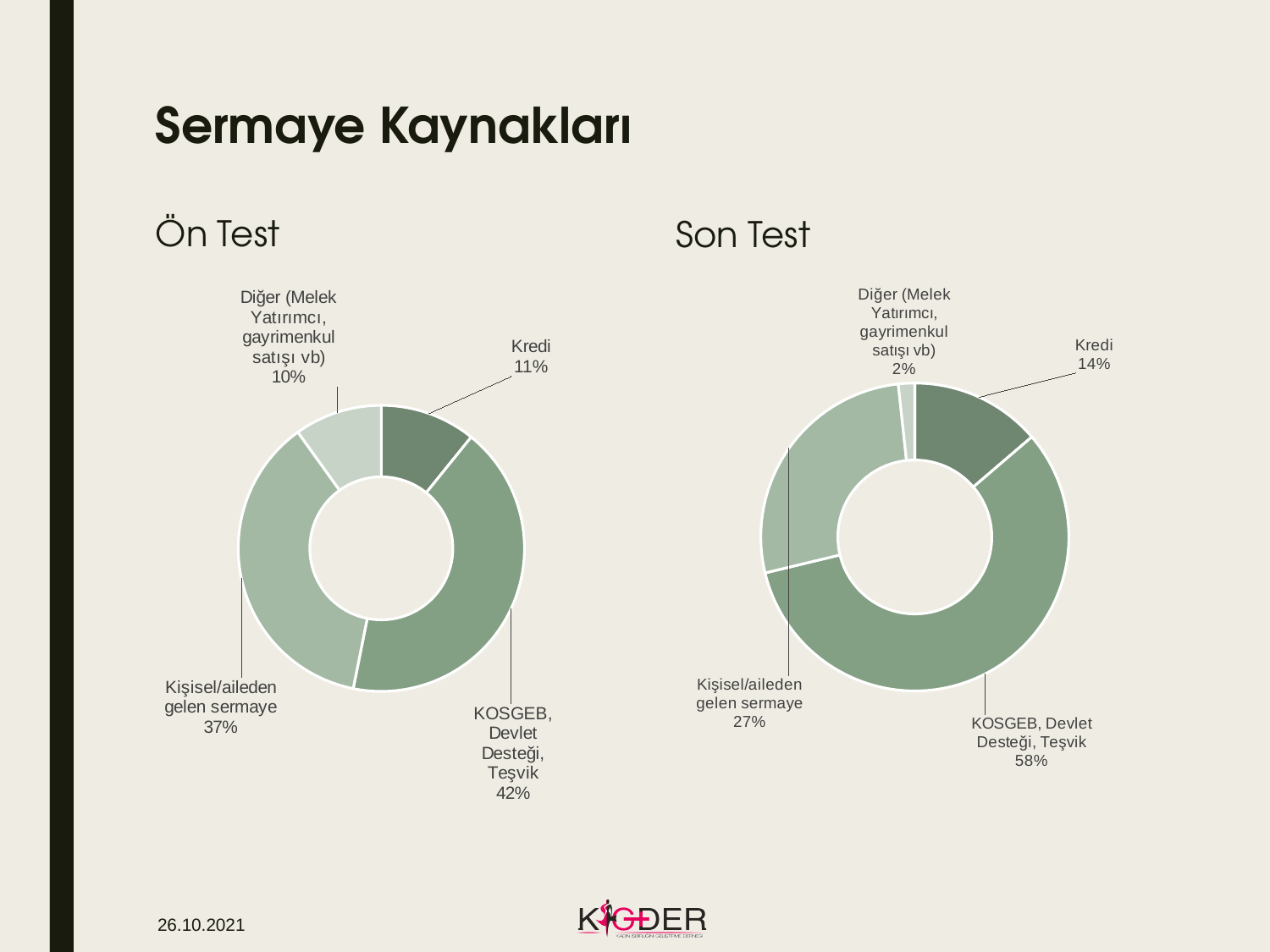

# Sermaye Kaynakları
Ön Test
Son Test

### Chart

| Category |  |
|---|---|
| Kredi | 24.0 |
| KOSGEB, Devlet Desteği, Teşvik | 94.0 |
| Kişisel/aileden gelen sermaye | 82.0 |
| Diğer (Melek Yatırımcı, gayrimenkul satışı vb) | 22.0 |

### Chart

| Category | Son-test |
|---|---|
| Kredi | 32.0 |
| KOSGEB, Devlet Desteği, Teşvik | 134.0 |
| Kişisel/aileden gelen sermaye | 63.0 |
| Diğer (Melek Yatırımcı, gayrimenkul satışı vb) | 4.0 |
26.10.2021